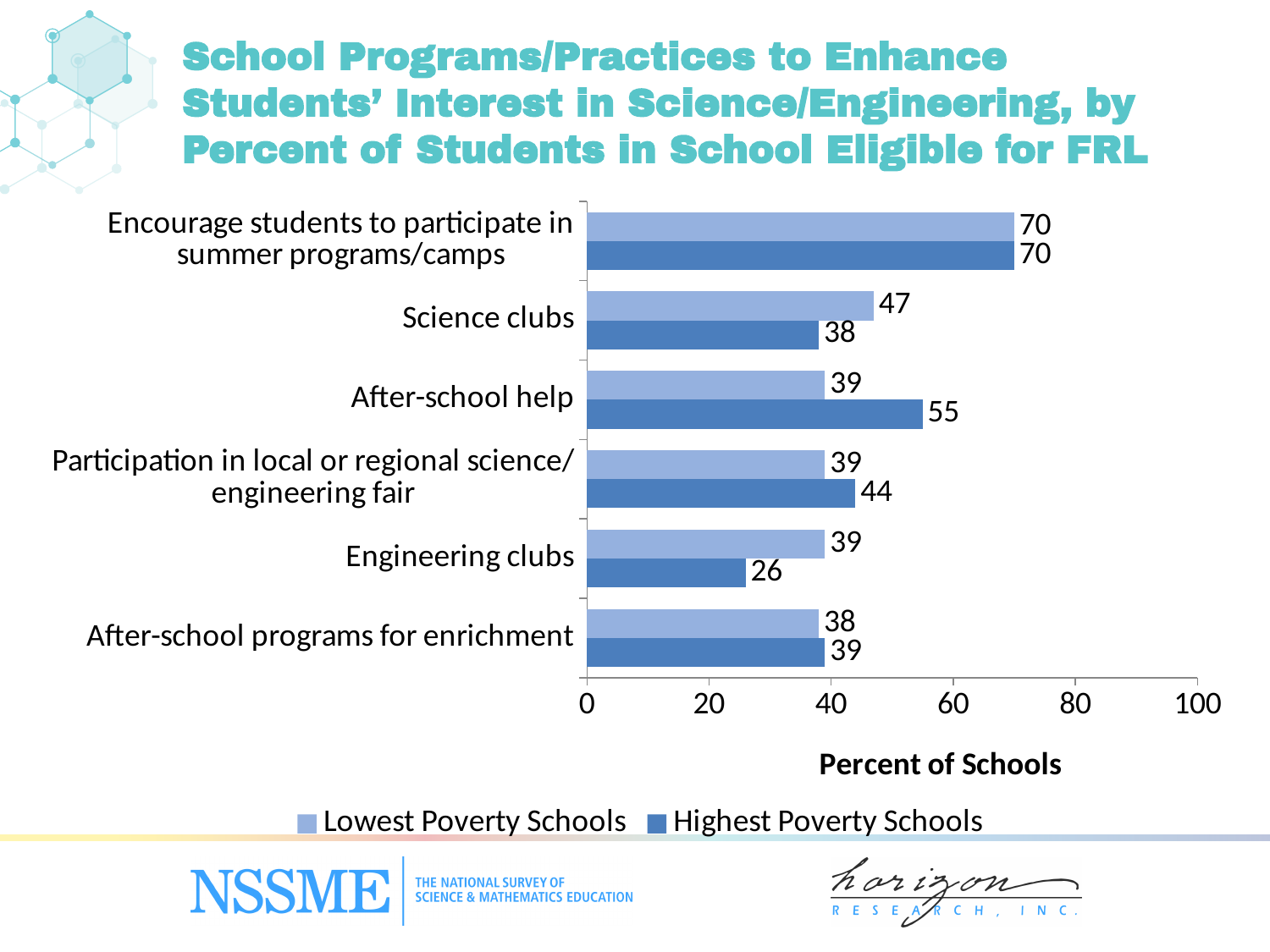

School Programs/Practices to Enhance Students’ Interest in Science/Engineering, by Percent of Students in School Eligible for FRL

### Chart

| Category | Highest Poverty Schools | Lowest Poverty Schools |
|---|---|---|
| After-school programs for enrichment | 39.0 | 38.0 |
| Engineering clubs | 26.0 | 39.0 |
| Participation in local or regional science/‌engineering fair | 44.0 | 39.0 |
| After-school help | 55.0 | 39.0 |
| Science clubs | 38.0 | 47.0 |
| Encourage students to participate in summer programs/‌camps | 70.0 | 70.0 |